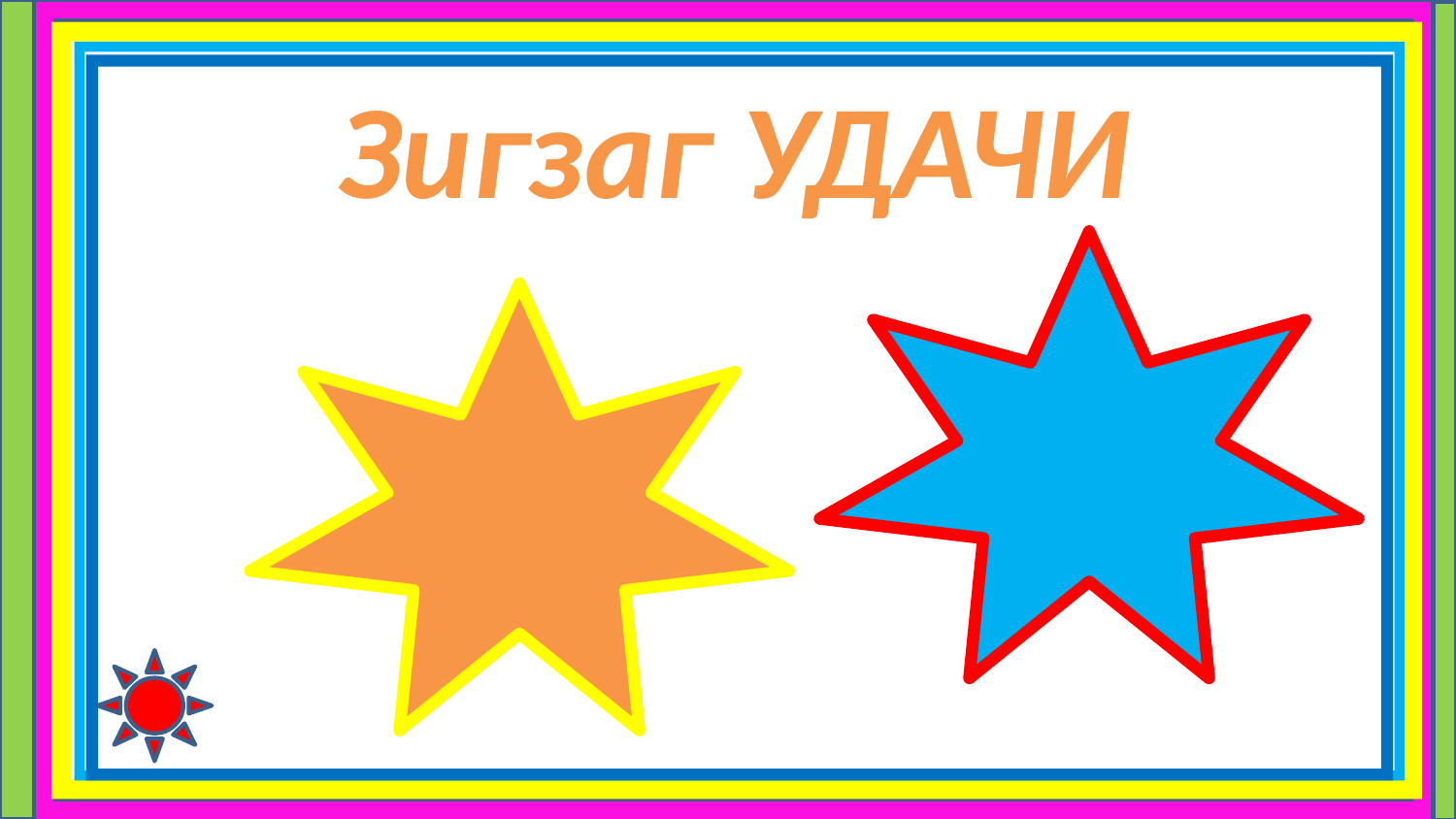

# Зигзаг УДАЧИ

- 1 балл
+ 1 балл